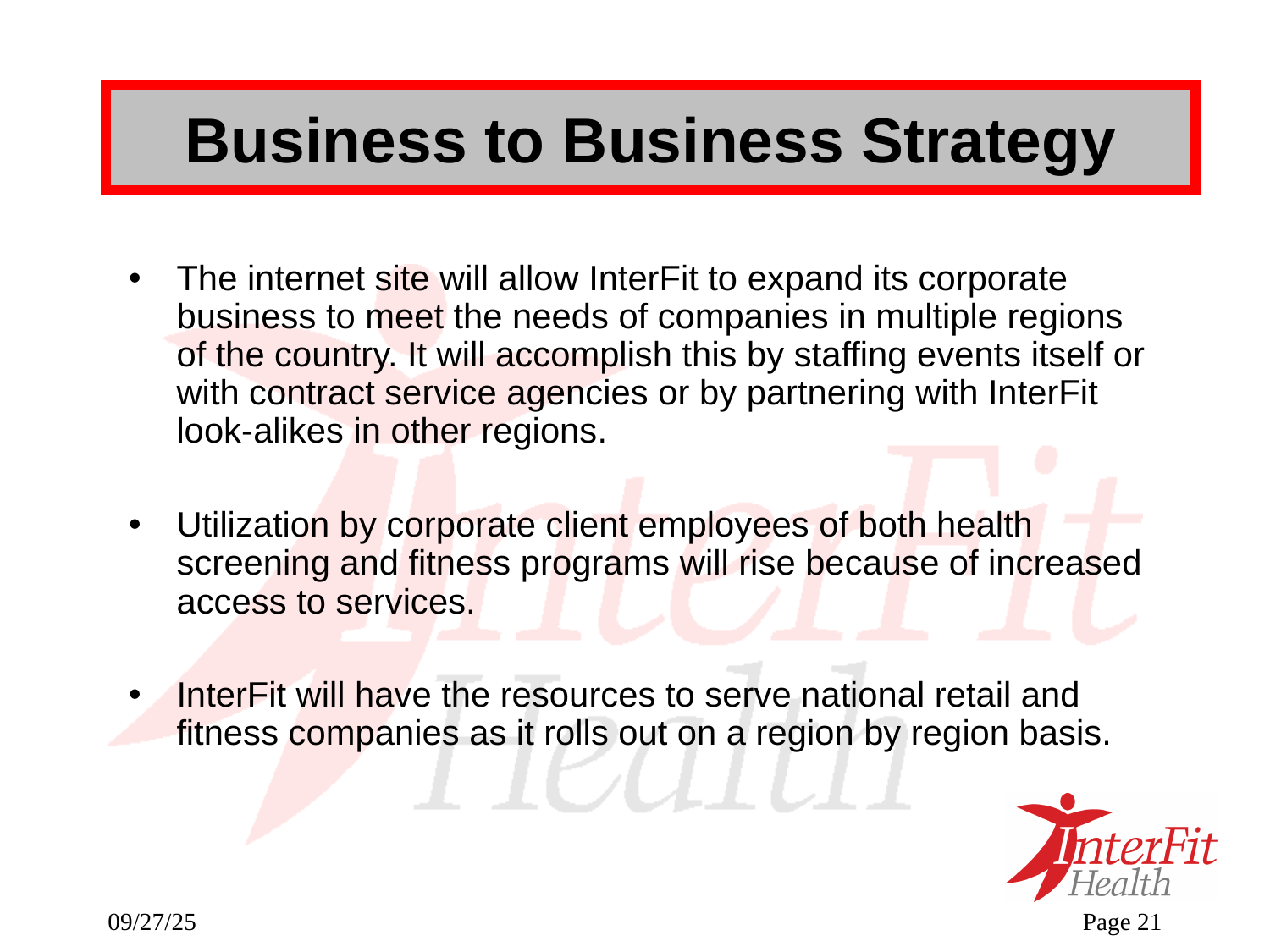

# Business to Business Strategy
The internet site will allow InterFit to expand its corporate business to meet the needs of companies in multiple regions of the country. It will accomplish this by staffing events itself or with contract service agencies or by partnering with InterFit look-alikes in other regions.

Utilization by corporate client employees of both health screening and fitness programs will rise because of increased access to services.

InterFit will have the resources to serve national retail and fitness companies as it rolls out on a region by region basis.

09/27/25
Page 21